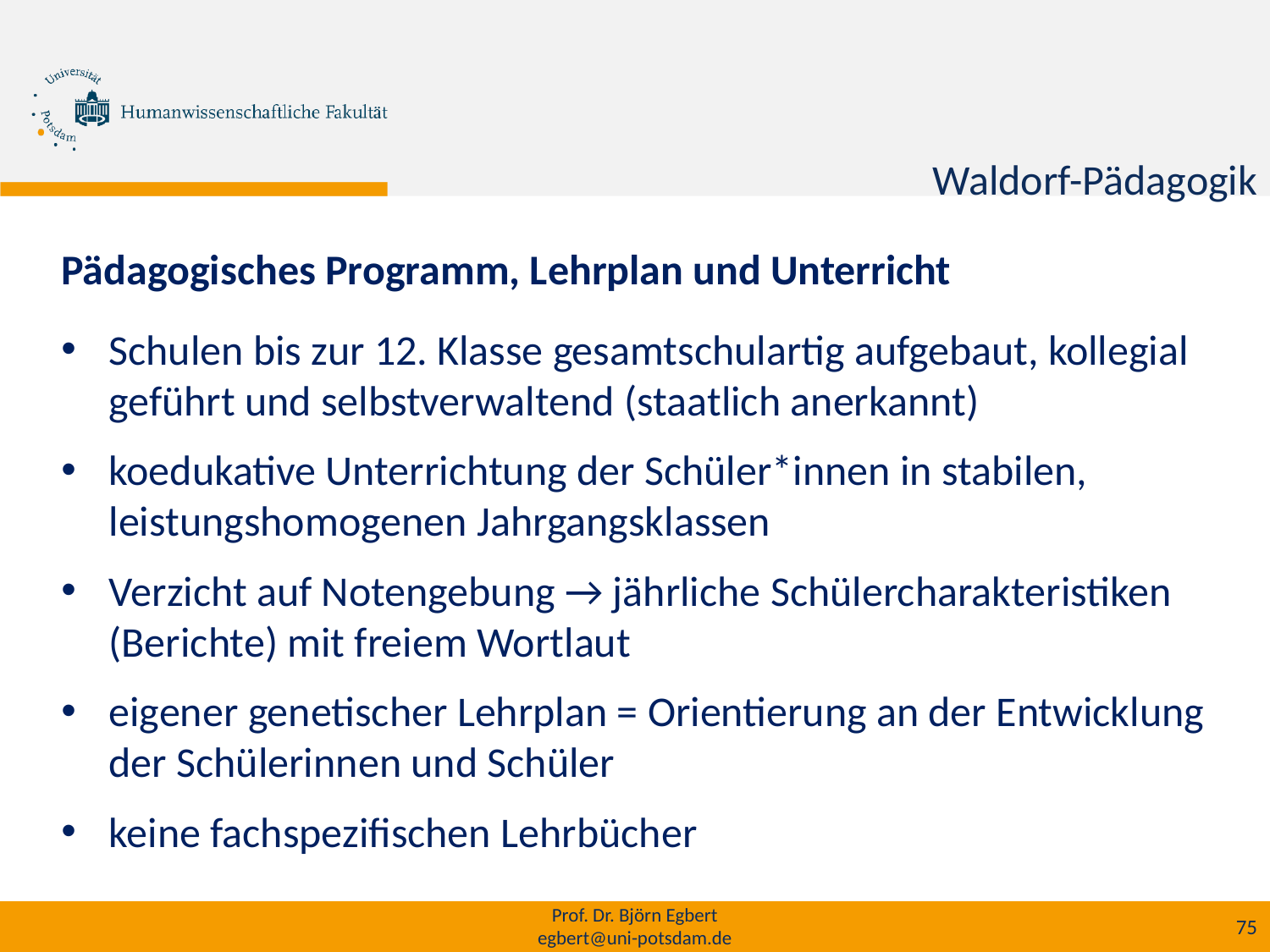

h
# Waldorf-Pädagogik
Pädagogisches Programm, Lehrplan und Unterricht
Schulen bis zur 12. Klasse gesamtschulartig aufgebaut, kollegial geführt und selbstverwaltend (staatlich anerkannt)
koedukative Unterrichtung der Schüler*innen in stabilen, leistungshomogenen Jahrgangsklassen
Verzicht auf Notengebung → jährliche Schülercharakteristiken (Berichte) mit freiem Wortlaut
eigener genetischer Lehrplan = Orientierung an der Entwicklung der Schülerinnen und Schüler
keine fachspezifischen Lehrbücher
Prof. Dr. Björn Egbert
egbert@uni-potsdam.de
75